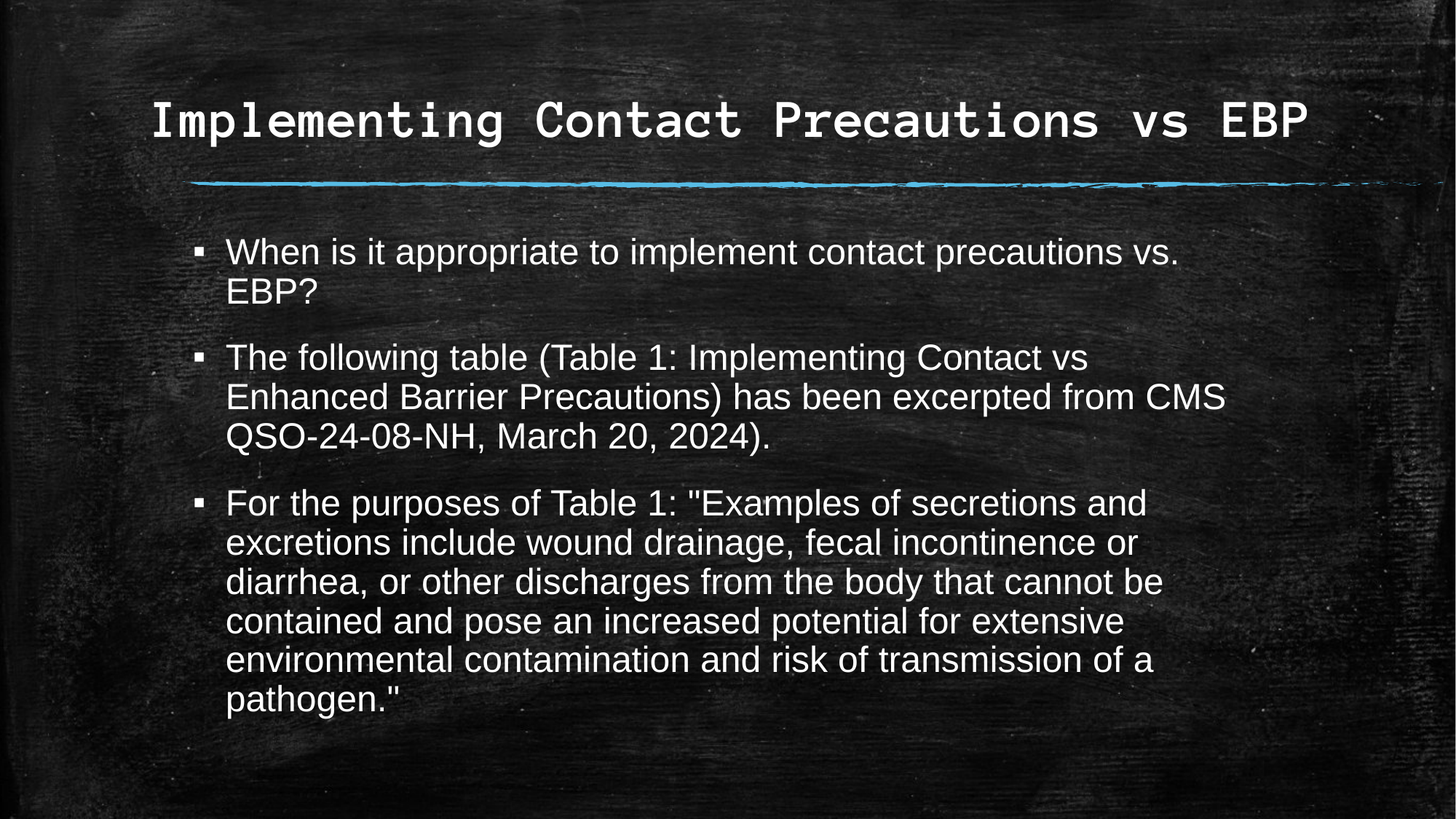

# Implementing Contact Precautions vs EBP
When is it appropriate to implement contact precautions vs. EBP?
The following table (Table 1: Implementing Contact vs Enhanced Barrier Precautions) has been excerpted from CMS QSO-24-08-NH, March 20, 2024).
For the purposes of Table 1: "Examples of secretions and excretions include wound drainage, fecal incontinence or diarrhea, or other discharges from the body that cannot be contained and pose an increased potential for extensive environmental contamination and risk of transmission of a pathogen."